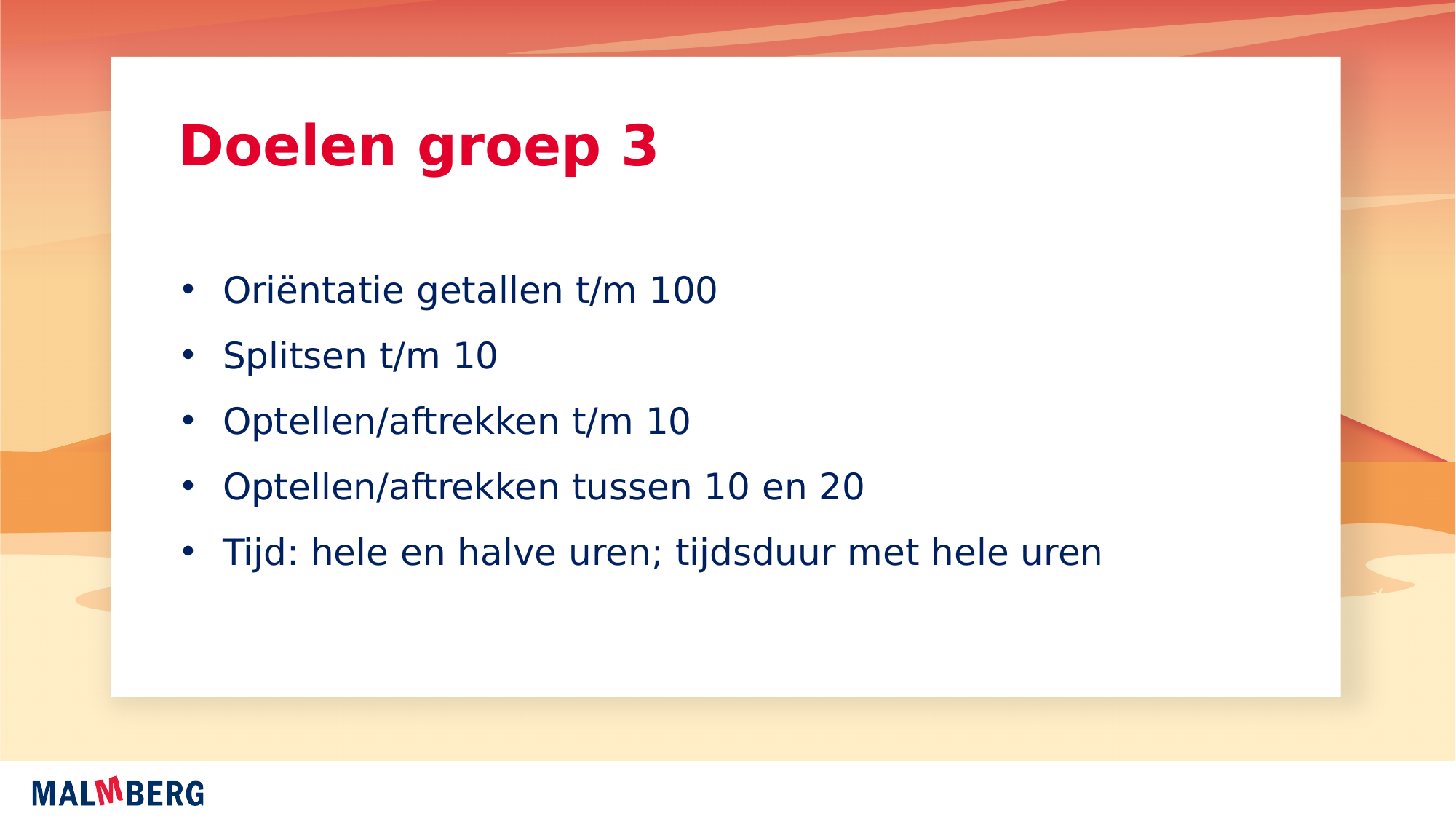

Doelen groep 3
Oriëntatie getallen t/m 100
Splitsen t/m 10
Optellen/aftrekken t/m 10
Optellen/aftrekken tussen 10 en 20
Tijd: hele en halve uren; tijdsduur met hele uren